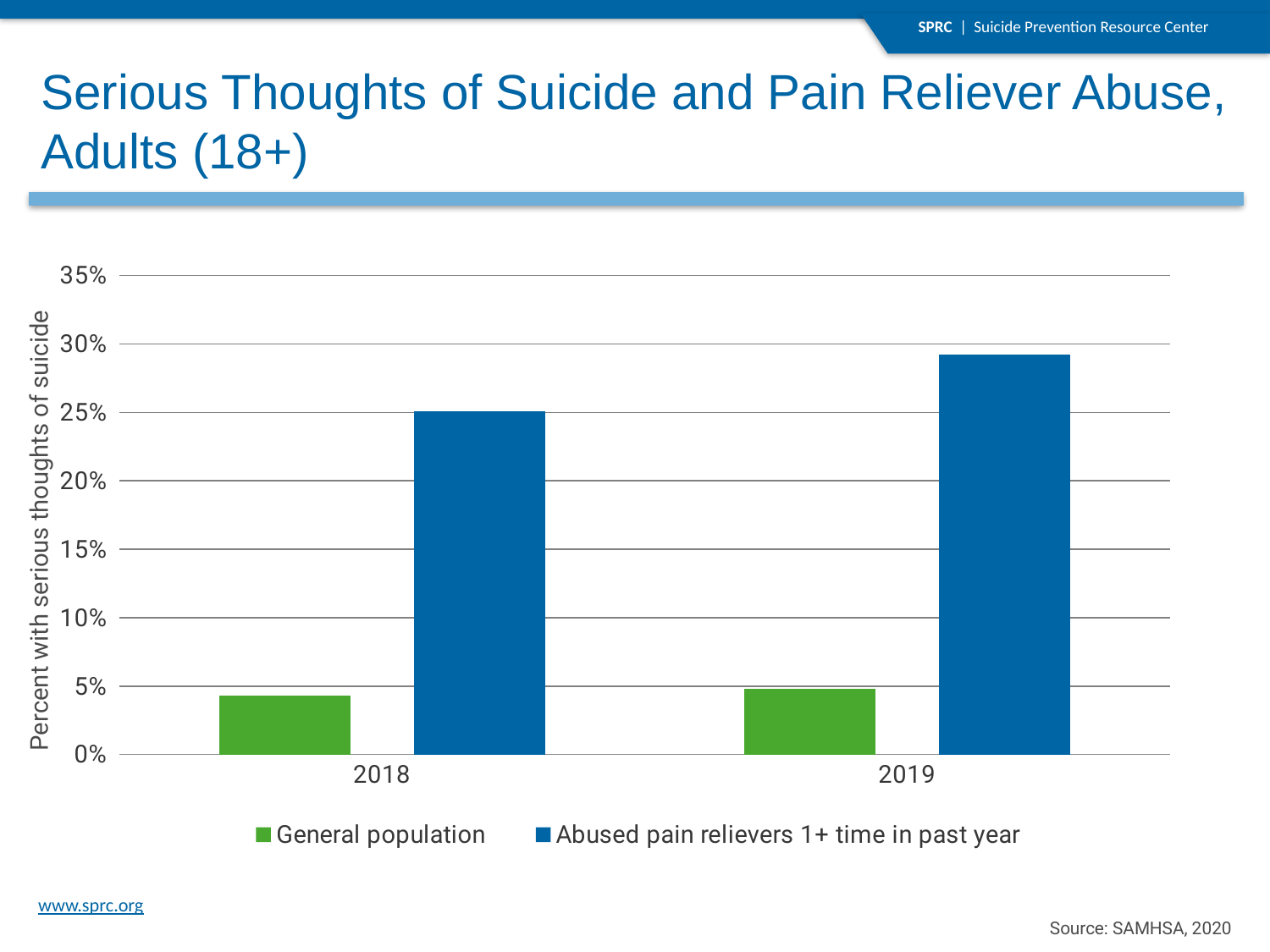

Serious Thoughts of Suicide and Pain Reliever Abuse, Adults (18+)

### Chart

| Category | General population | Abused pain relievers 1+ time in past year |
|---|---|---|
| 2018 | 0.043 | 0.251 |
| 2019 | 0.048 | 0.292 |
Percent with serious thoughts of suicide
Source: SAMHSA, 2020